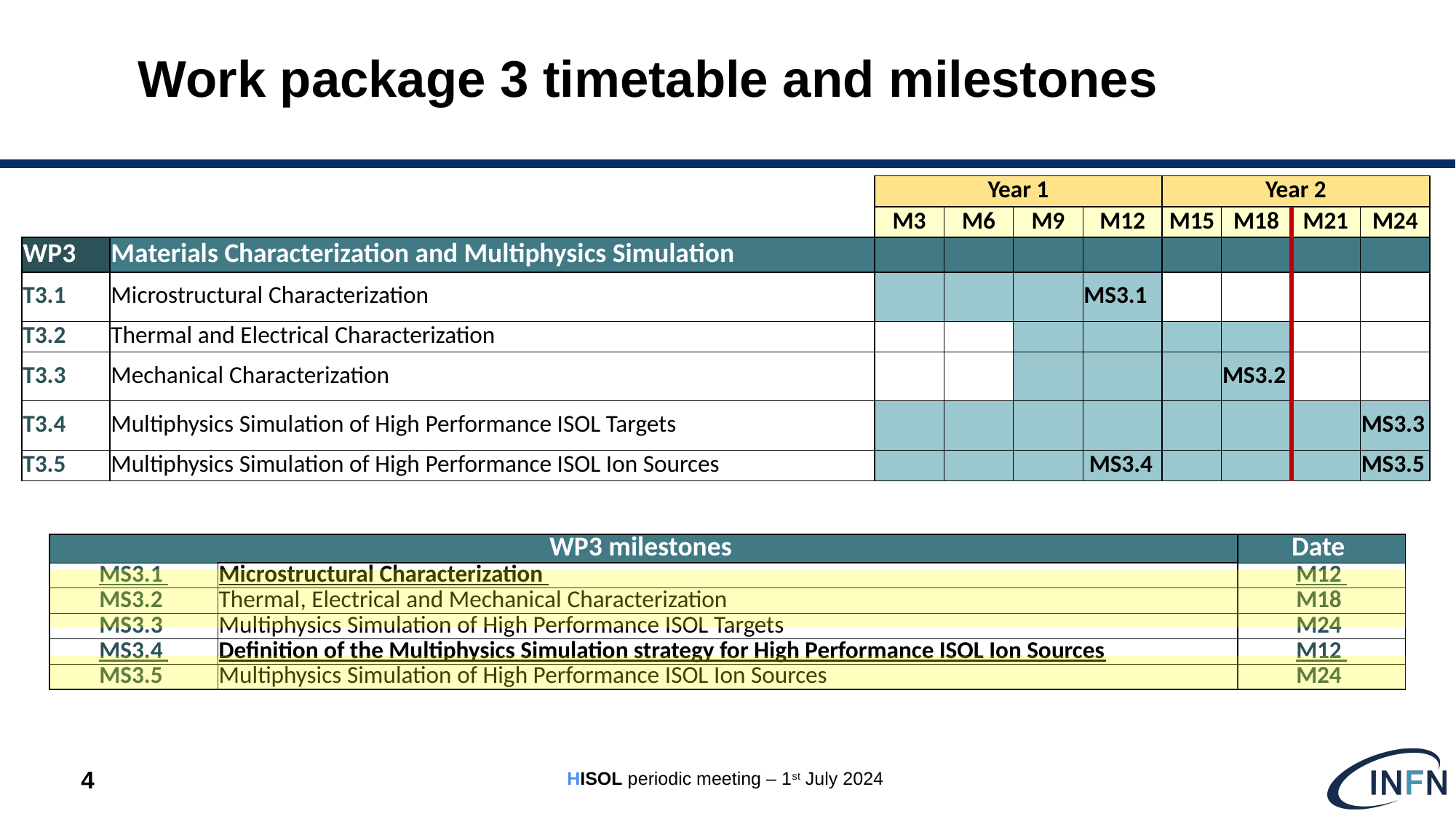

# Work package 3 timetable and milestones
|  |  | Year 1 |  |  |  | Year 2 |  |  |  |
| --- | --- | --- | --- | --- | --- | --- | --- | --- | --- |
|  |  | M3 | M6 | M9 | M12 | M15 | M18 | M21 | M24 |
| WP3 | Materials Characterization and Multiphysics Simulation |  |  |  |  |  |  |  |  |
| T3.1 | Microstructural Characterization |  |  |  | MS3.1 |  |  |  |  |
| T3.2 | Thermal and Electrical Characterization |  |  |  |  |  |  |  |  |
| T3.3 | Mechanical Characterization |  |  |  |  |  | MS3.2 |  |  |
| T3.4 | Multiphysics Simulation of High Performance ISOL Targets |  |  |  |  |  |  |  | MS3.3 |
| T3.5 | Multiphysics Simulation of High Performance ISOL Ion Sources |  |  |  | MS3.4 |  |  |  | MS3.5 |
| WP3 milestones |  | Date |
| --- | --- | --- |
| MS3.1 | Microstructural Characterization | M12 |
| MS3.2 | Thermal, Electrical and Mechanical Characterization | M18 |
| MS3.3 | Multiphysics Simulation of High Performance ISOL Targets | M24 |
| MS3.4 | Definition of the Multiphysics Simulation strategy for High Performance ISOL Ion Sources | M12 |
| MS3.5 | Multiphysics Simulation of High Performance ISOL Ion Sources | M24 |

HISOL periodic meeting – 1st July 2024
4